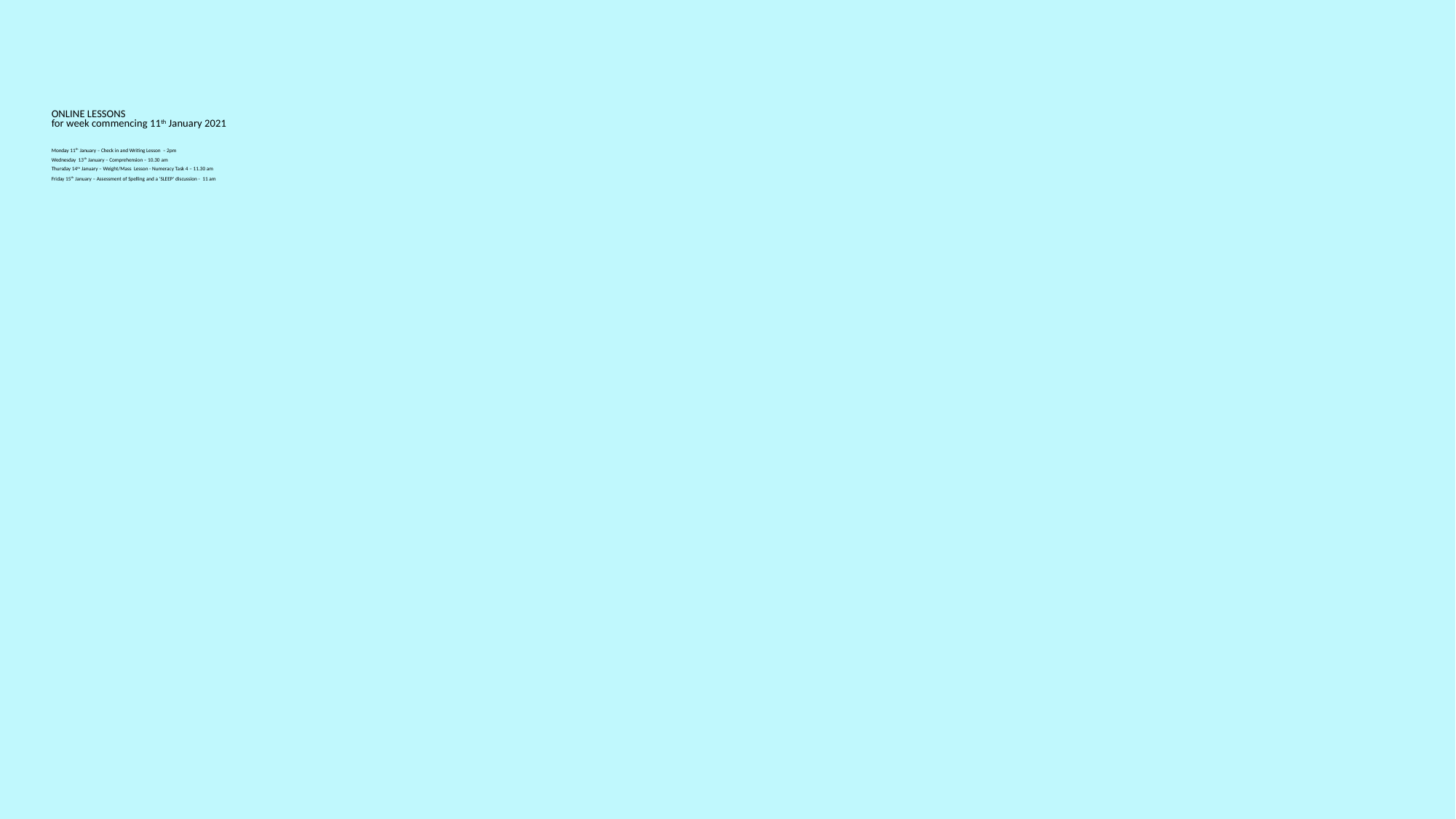

# ONLINE LESSONS for week commencing 11th January 2021 Monday 11th January – Check in and Writing Lesson  – 2pm Wednesday  13th January – Comprehension – 10.30 am Thursday 14th January – Weight/Mass  Lesson - Numeracy Task 4 – 11.30 am Friday 15th January – Assessment of Spelling and a ‘SLEEP’ discussion -  11 am